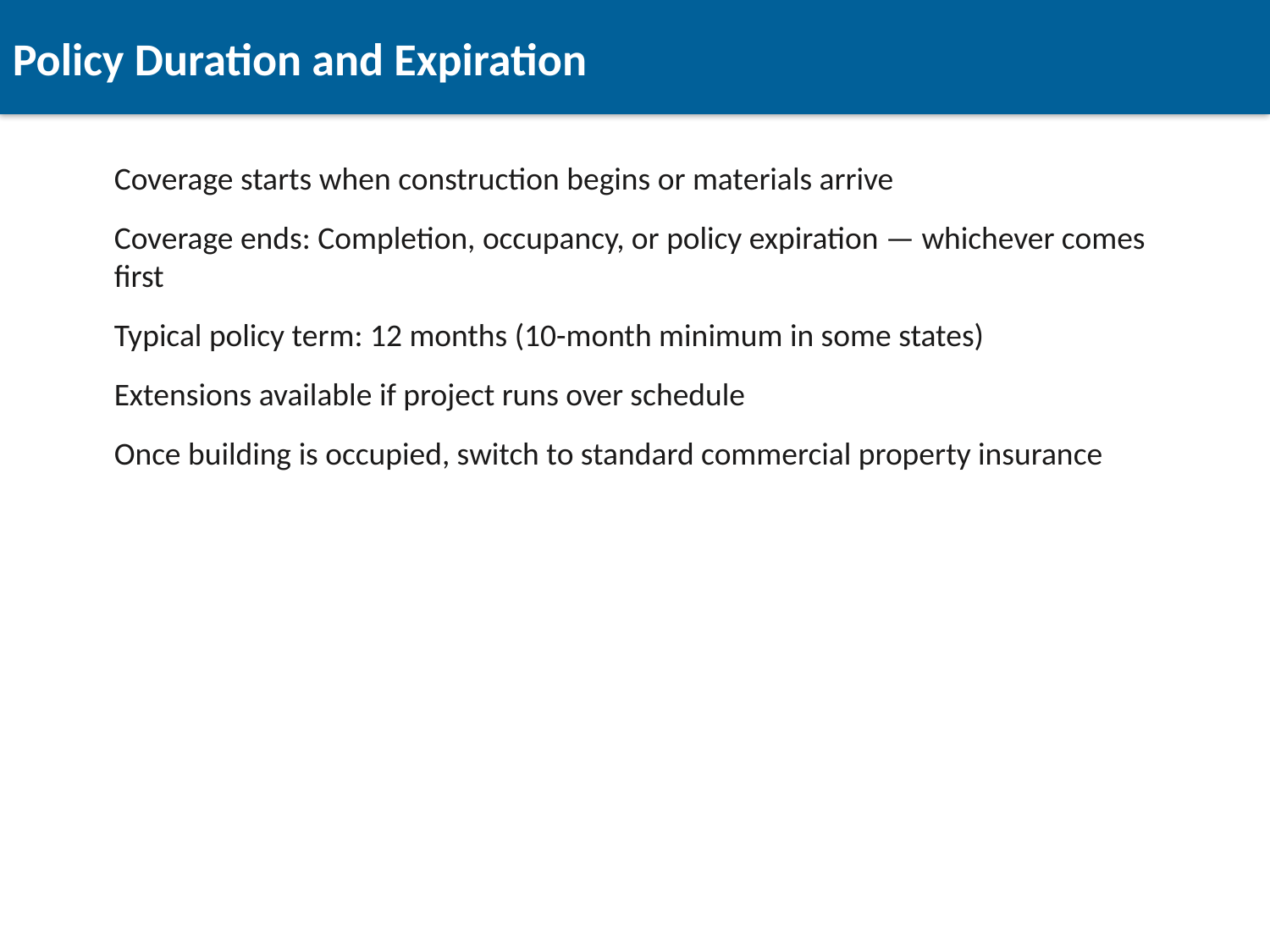

Policy Duration and Expiration
Coverage starts when construction begins or materials arrive
Coverage ends: Completion, occupancy, or policy expiration — whichever comes first
Typical policy term: 12 months (10-month minimum in some states)
Extensions available if project runs over schedule
Once building is occupied, switch to standard commercial property insurance